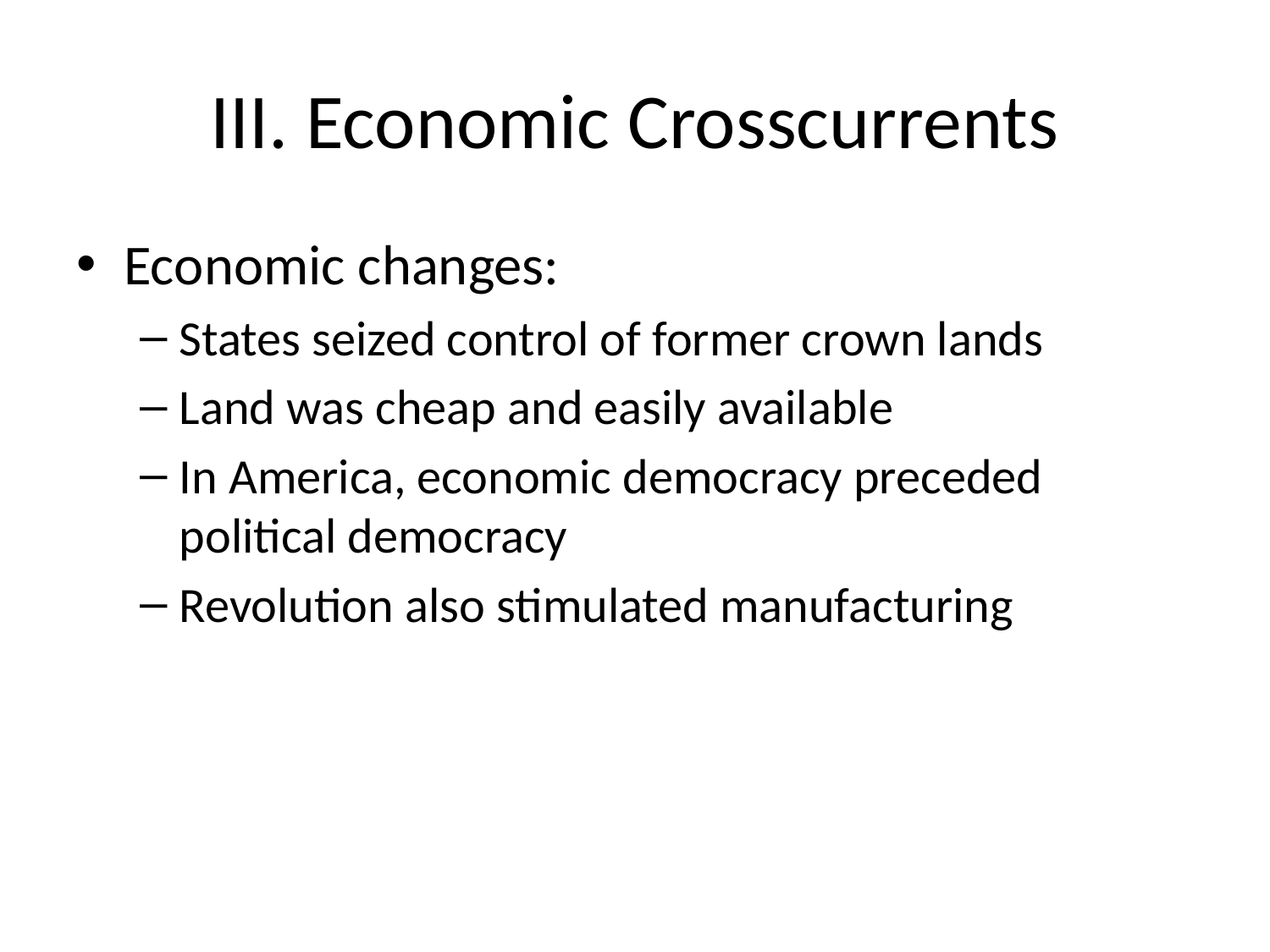

# III. Economic Crosscurrents
Economic changes:
States seized control of former crown lands
Land was cheap and easily available
In America, economic democracy preceded political democracy
Revolution also stimulated manufacturing